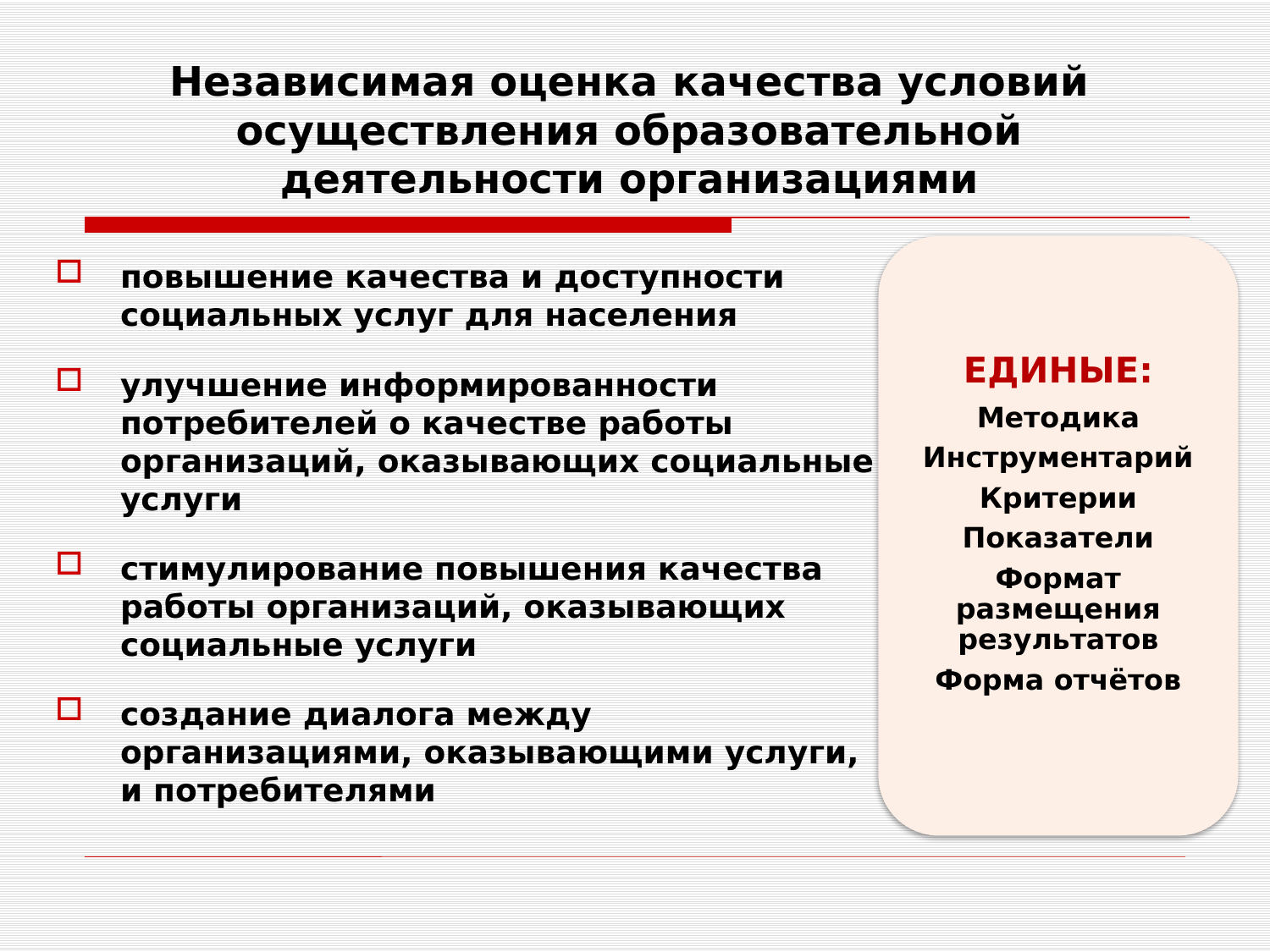

# Независимая оценка качества условий осуществления образовательной деятельности организациями

ЕДИНЫЕ:
Методика
Инструментарий
Критерии
Показатели
Формат размещения результатов
Форма отчётов

повышение качества и доступности социальных услуг для населения

улучшение информированности  потребителей о качестве работы организаций, оказывающих социальные услуги

стимулирование повышения качества работы организаций, оказывающих социальные услуги

создание диалога между организациями, оказывающими услуги, и потребителями